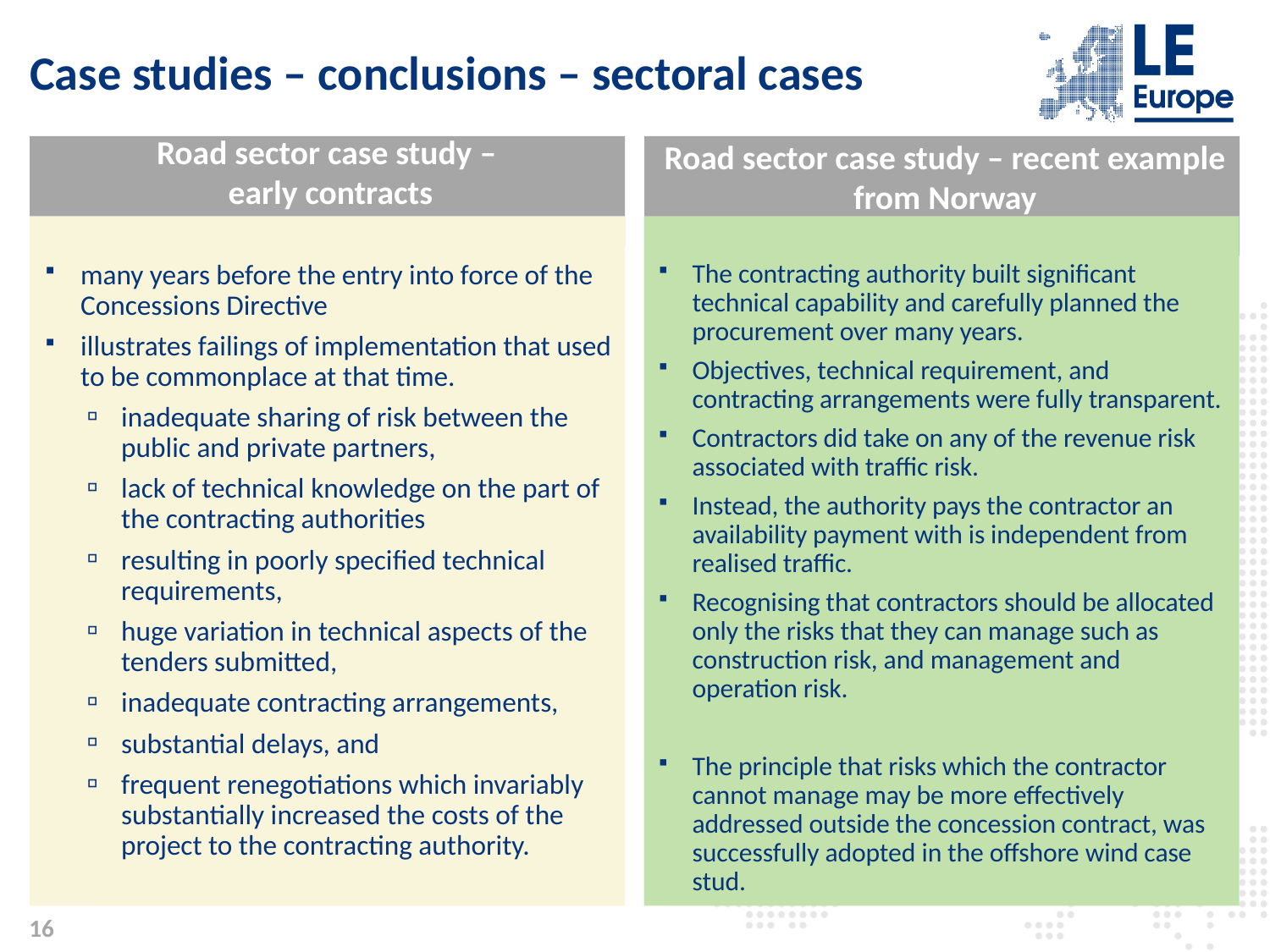

# Case studies – conclusions – sectoral cases
Road sector case study –
early contracts

Road sector case study – recent example from Norway

many years before the entry into force of the Concessions Directive
illustrates failings of implementation that used to be commonplace at that time.
inadequate sharing of risk between the public and private partners,
lack of technical knowledge on the part of the contracting authorities
resulting in poorly specified technical requirements,
huge variation in technical aspects of the tenders submitted,
inadequate contracting arrangements,
substantial delays, and
frequent renegotiations which invariably substantially increased the costs of the project to the contracting authority.

The contracting authority built significant technical capability and carefully planned the procurement over many years.
Objectives, technical requirement, and contracting arrangements were fully transparent.
Contractors did take on any of the revenue risk associated with traffic risk.
Instead, the authority pays the contractor an availability payment with is independent from realised traffic.
Recognising that contractors should be allocated only the risks that they can manage such as construction risk, and management and operation risk.

The principle that risks which the contractor cannot manage may be more effectively addressed outside the concession contract, was successfully adopted in the offshore wind case stud.

16